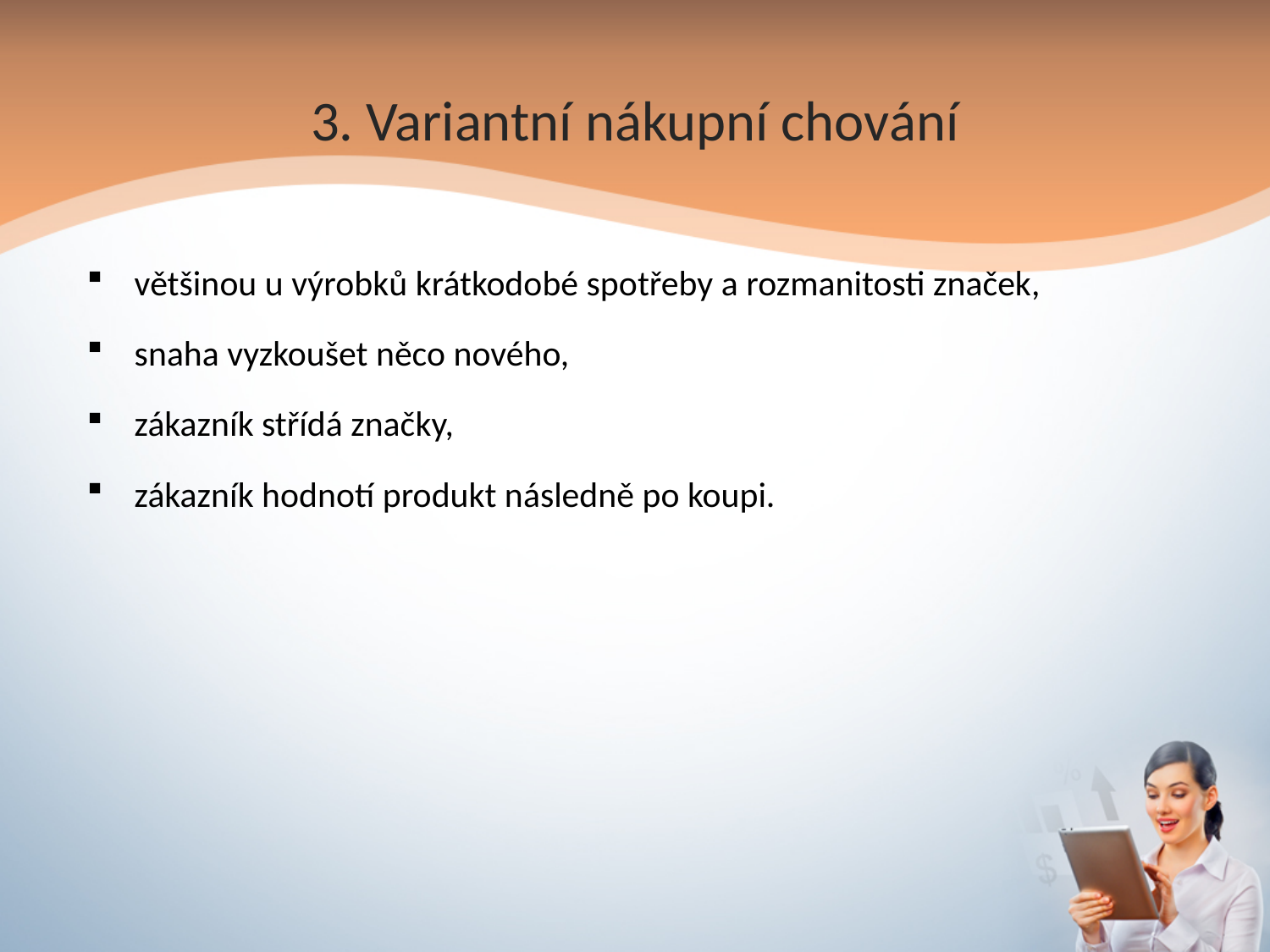

3. Variantní nákupní chování
většinou u výrobků krátkodobé spotřeby a rozmanitosti značek,
snaha vyzkoušet něco nového,
zákazník střídá značky,
zákazník hodnotí produkt následně po koupi.